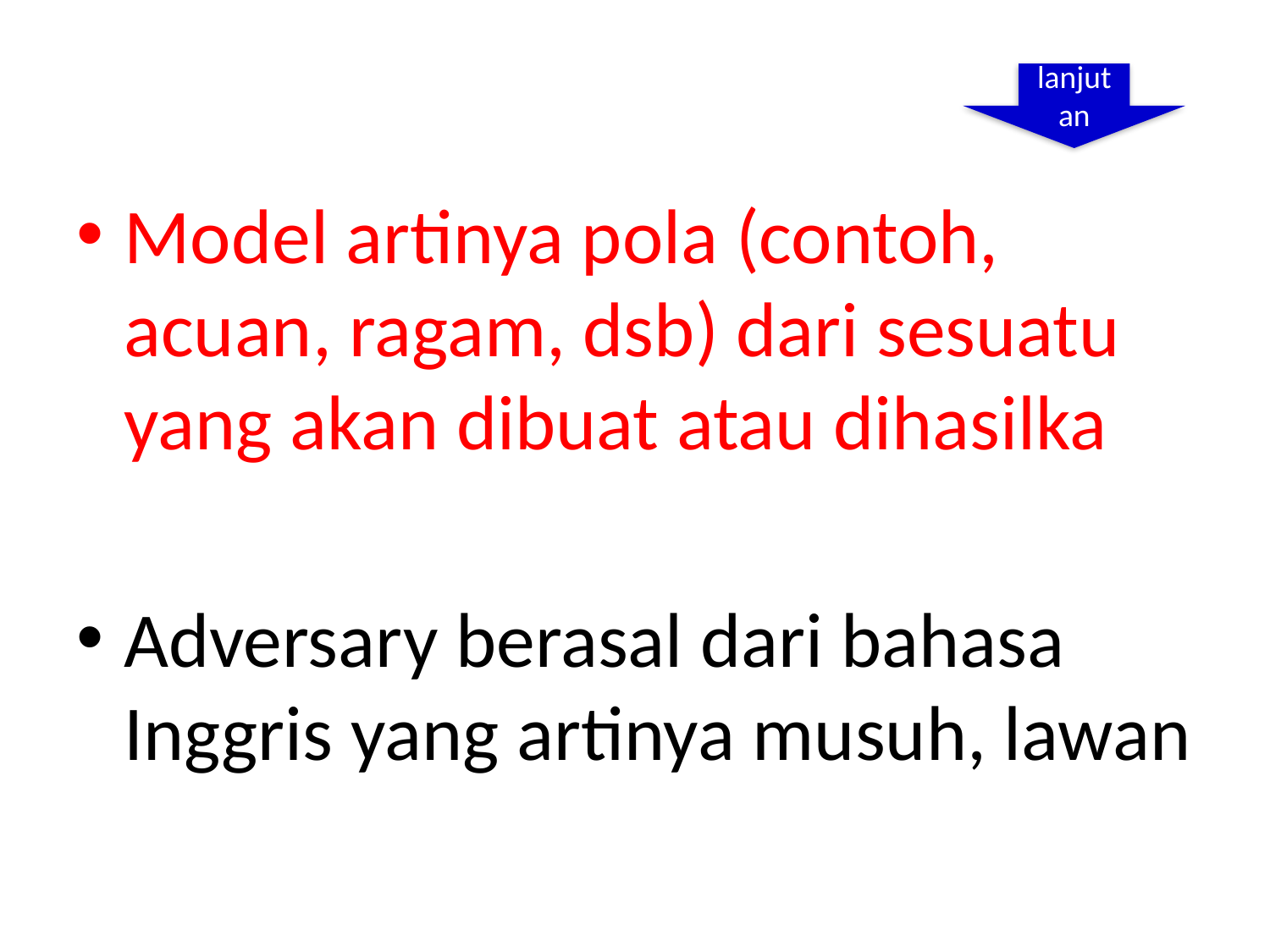

lanjutan
Model artinya pola (contoh, acuan, ragam, dsb) dari sesuatu yang akan dibuat atau dihasilka

Adversary berasal dari bahasa Inggris yang artinya musuh, lawan